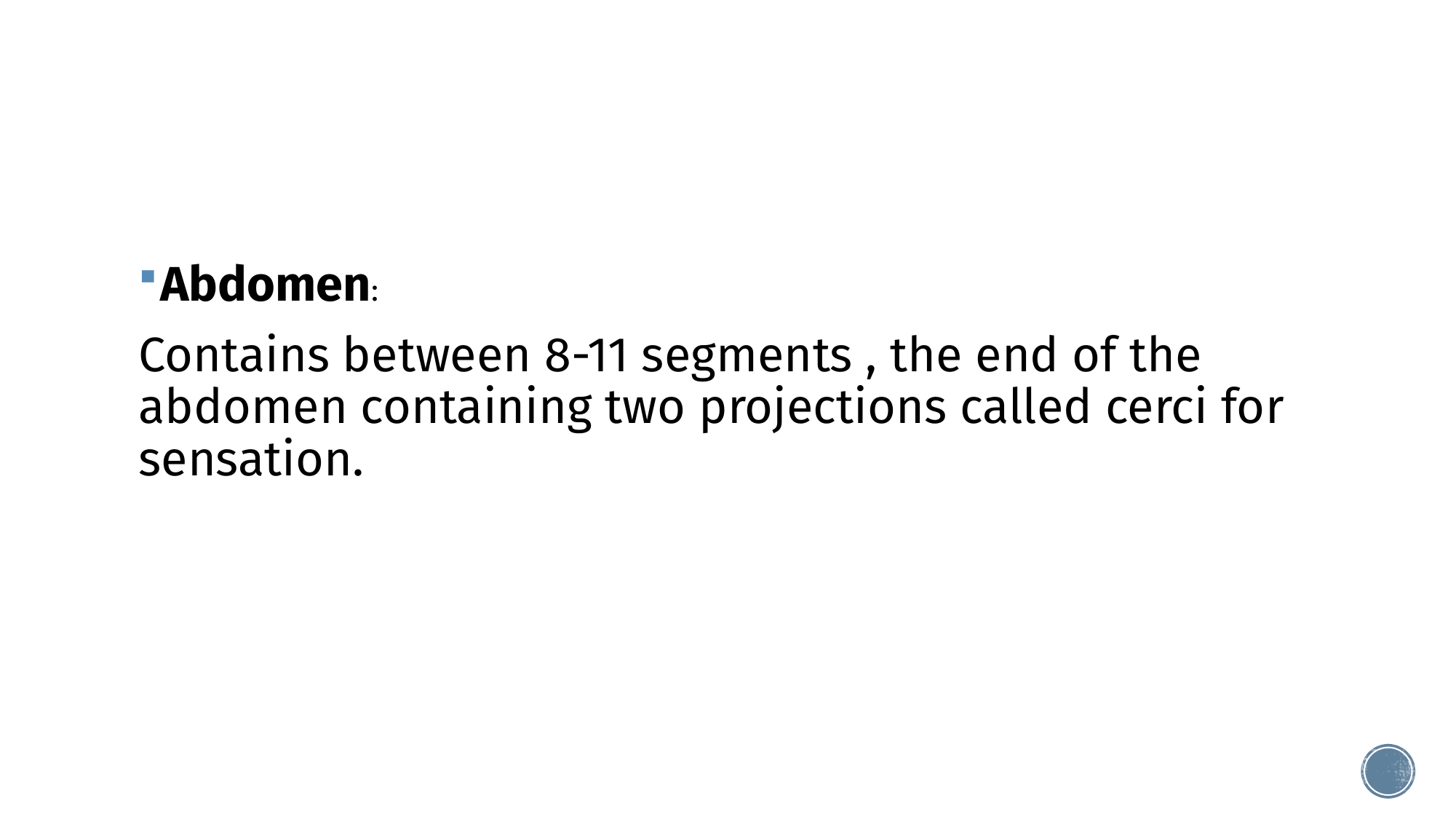

#
Abdomen:
Contains between 8-11 segments , the end of the abdomen containing two projections called cerci for sensation.